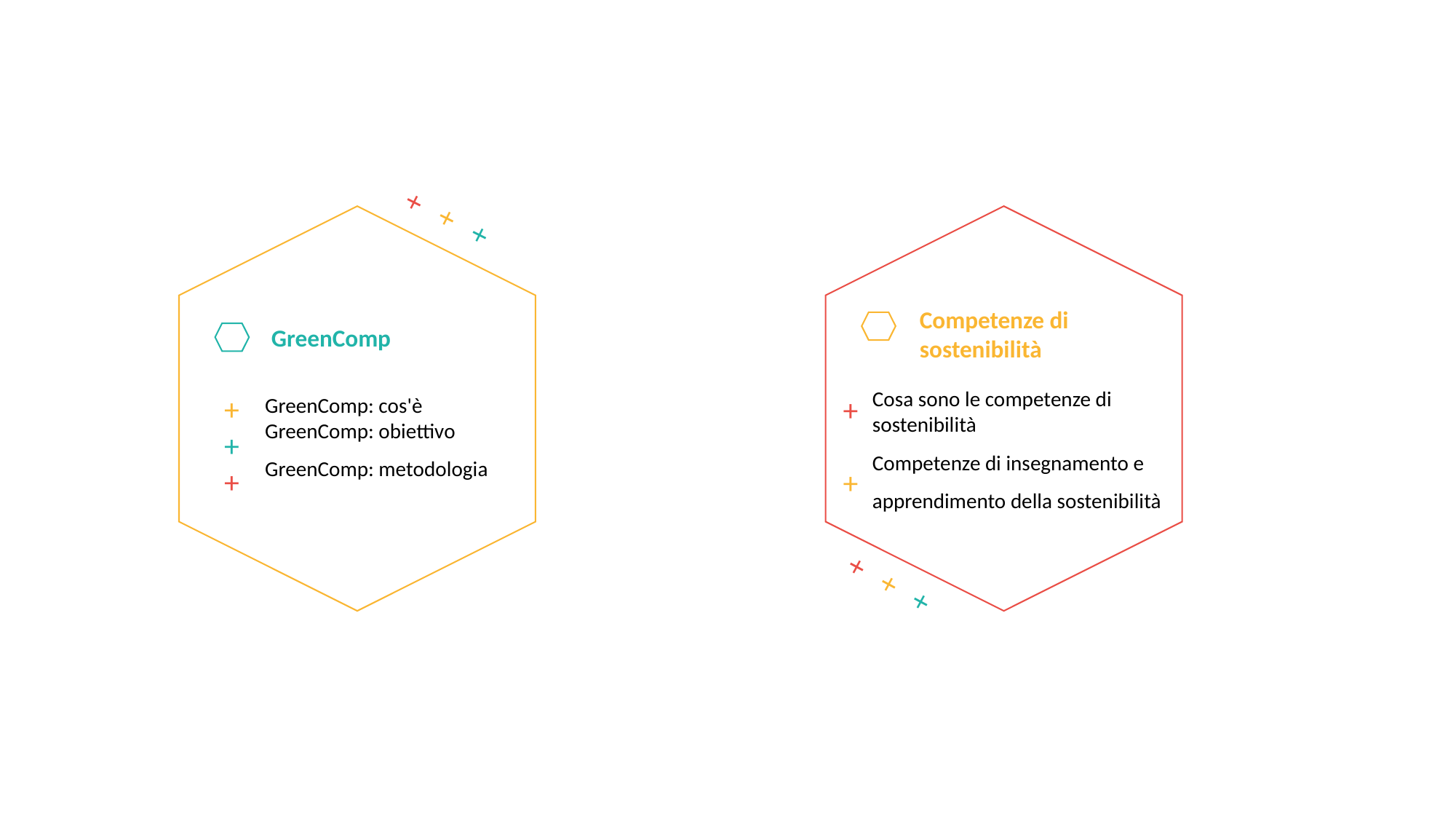

+++

GreenComp

++
+
GreenComp: cos'è
GreenComp: obiettivo
GreenComp: metodologia

Competenze di sostenibilità

Cosa sono le competenze di sostenibilità
Competenze di insegnamento e apprendimento della sostenibilità
+

+
+++